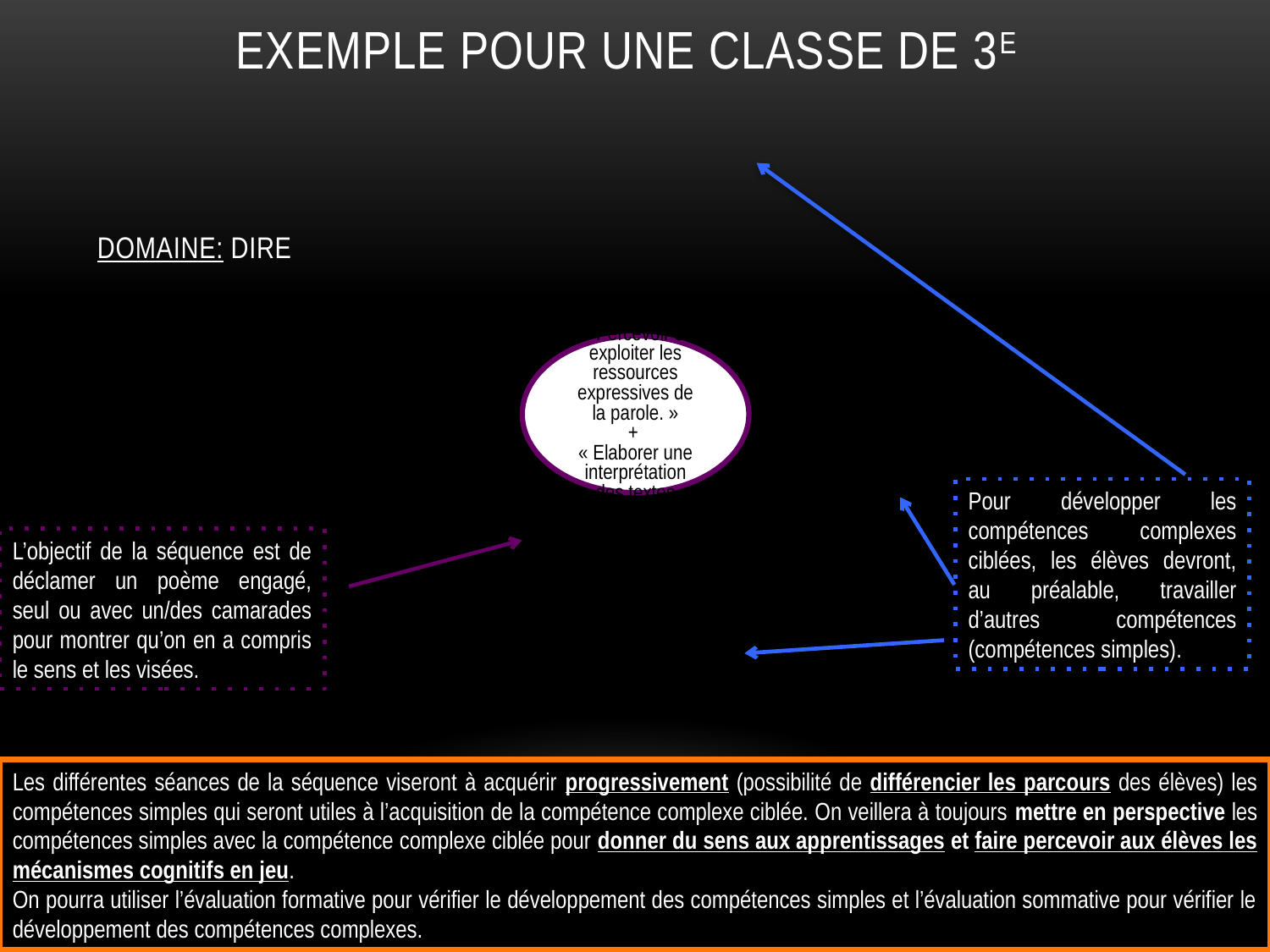

# Exemple pour une classe de 3e
Compétences
« Percevoir et exploiter les ressources expressives de la parole. »
+
« Elaborer une interprétation des textes littéraires. »
DOMAINE: DIRE

Pour développer les compétences complexes ciblées, les élèves devront, au préalable, travailler d’autres compétences (compétences simples).
L’objectif de la séquence est de déclamer un poème engagé, seul ou avec un/des camarades pour montrer qu’on en a compris le sens et les visées.
Les différentes séances de la séquence viseront à acquérir progressivement (possibilité de différencier les parcours des élèves) les compétences simples qui seront utiles à l’acquisition de la compétence complexe ciblée. On veillera à toujours mettre en perspective les compétences simples avec la compétence complexe ciblée pour donner du sens aux apprentissages et faire percevoir aux élèves les mécanismes cognitifs en jeu.
On pourra utiliser l’évaluation formative pour vérifier le développement des compétences simples et l’évaluation sommative pour vérifier le développement des compétences complexes.